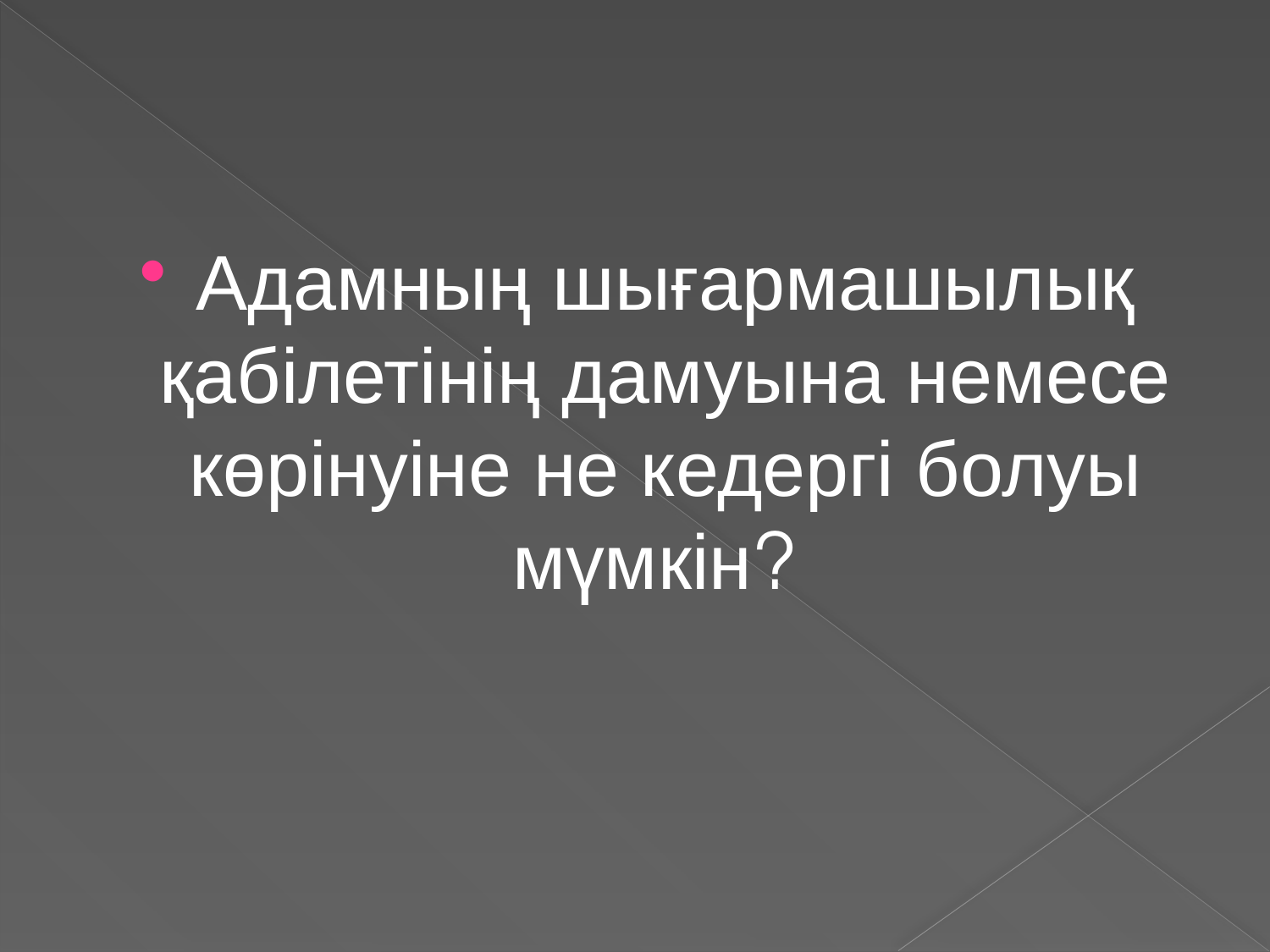

Адамның шығармашылық қабілетінің дамуына немесе көрінуіне не кедергі болуы мүмкін?